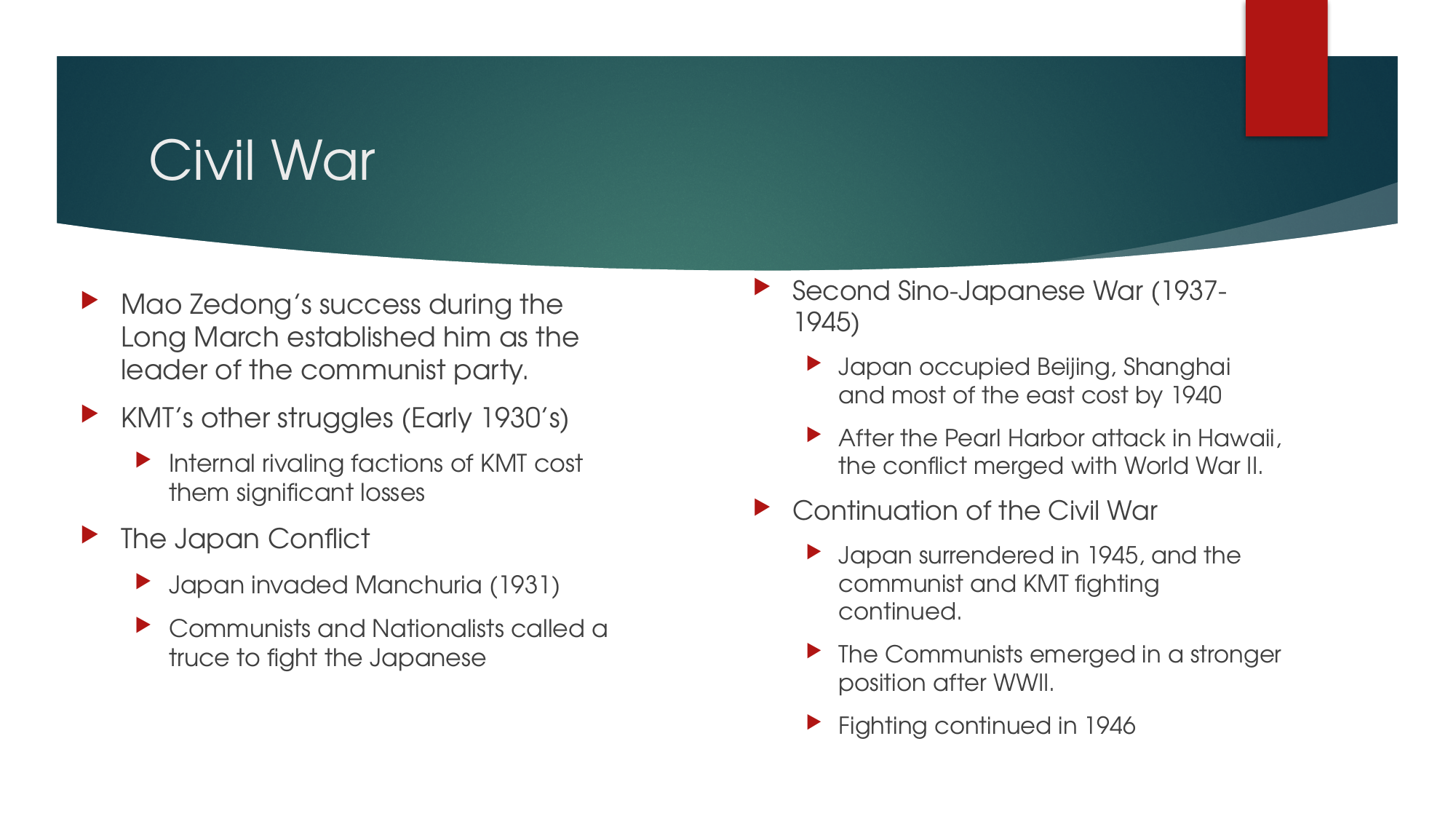

# Civil War
Second Sino-Japanese War (1937-1945)
Japan occupied Beijing, Shanghai and most of the east cost by 1940
After the Pearl Harbor attack in Hawaii, the conflict merged with World War II.
Continuation of the Civil War
Japan surrendered in 1945, and the communist and KMT fighting continued.
The Communists emerged in a stronger position after WWII.
Fighting continued in 1946
Mao Zedong’s success during the Long March established him as the leader of the communist party.
KMT’s other struggles (Early 1930’s)
Internal rivaling factions of KMT cost them significant losses
The Japan Conflict
Japan invaded Manchuria (1931)
Communists and Nationalists called a truce to fight the Japanese